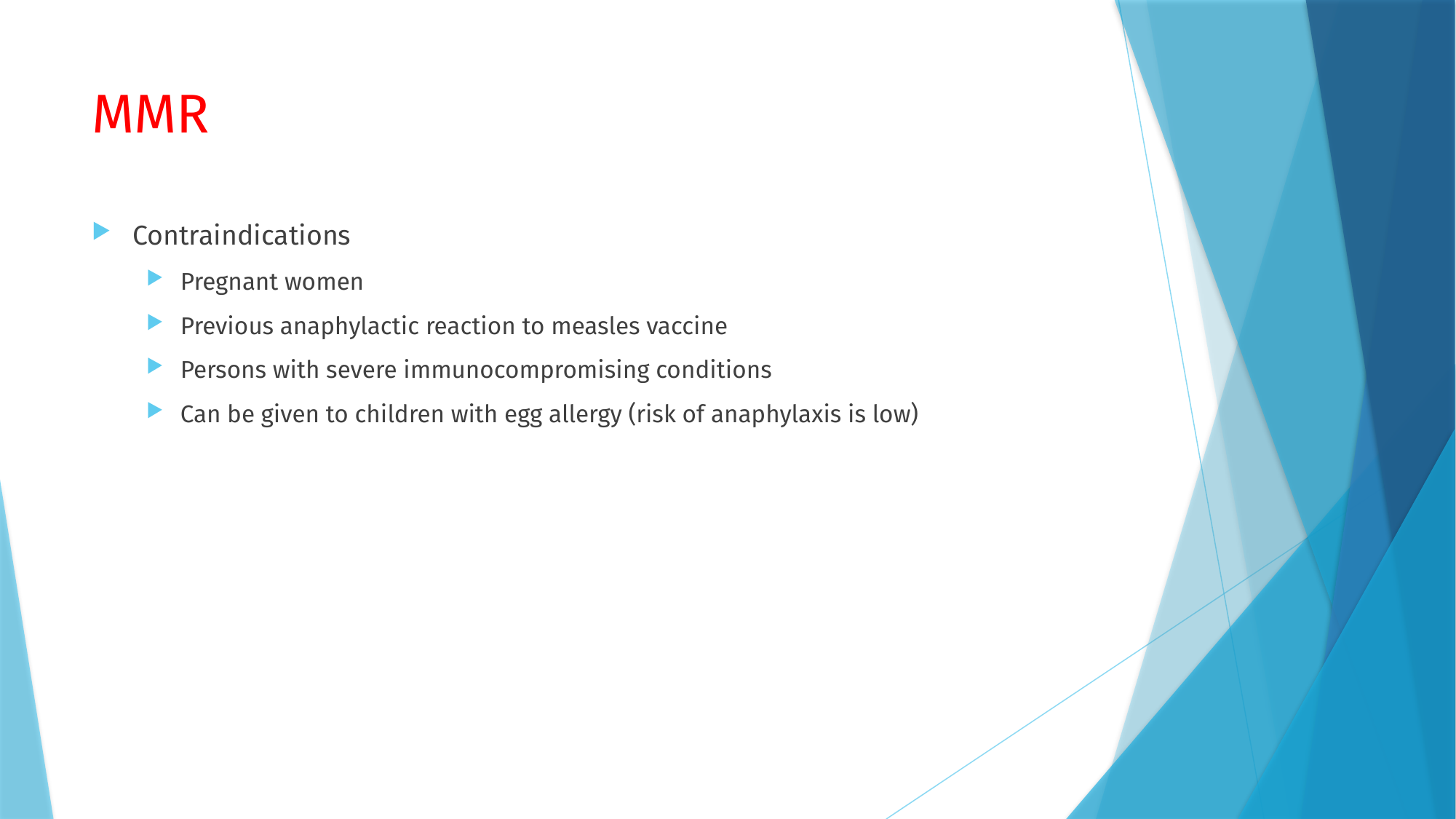

# MMR
Contraindications
Pregnant women
Previous anaphylactic reaction to measles vaccine
Persons with severe immunocompromising conditions
Can be given to children with egg allergy (risk of anaphylaxis is low)